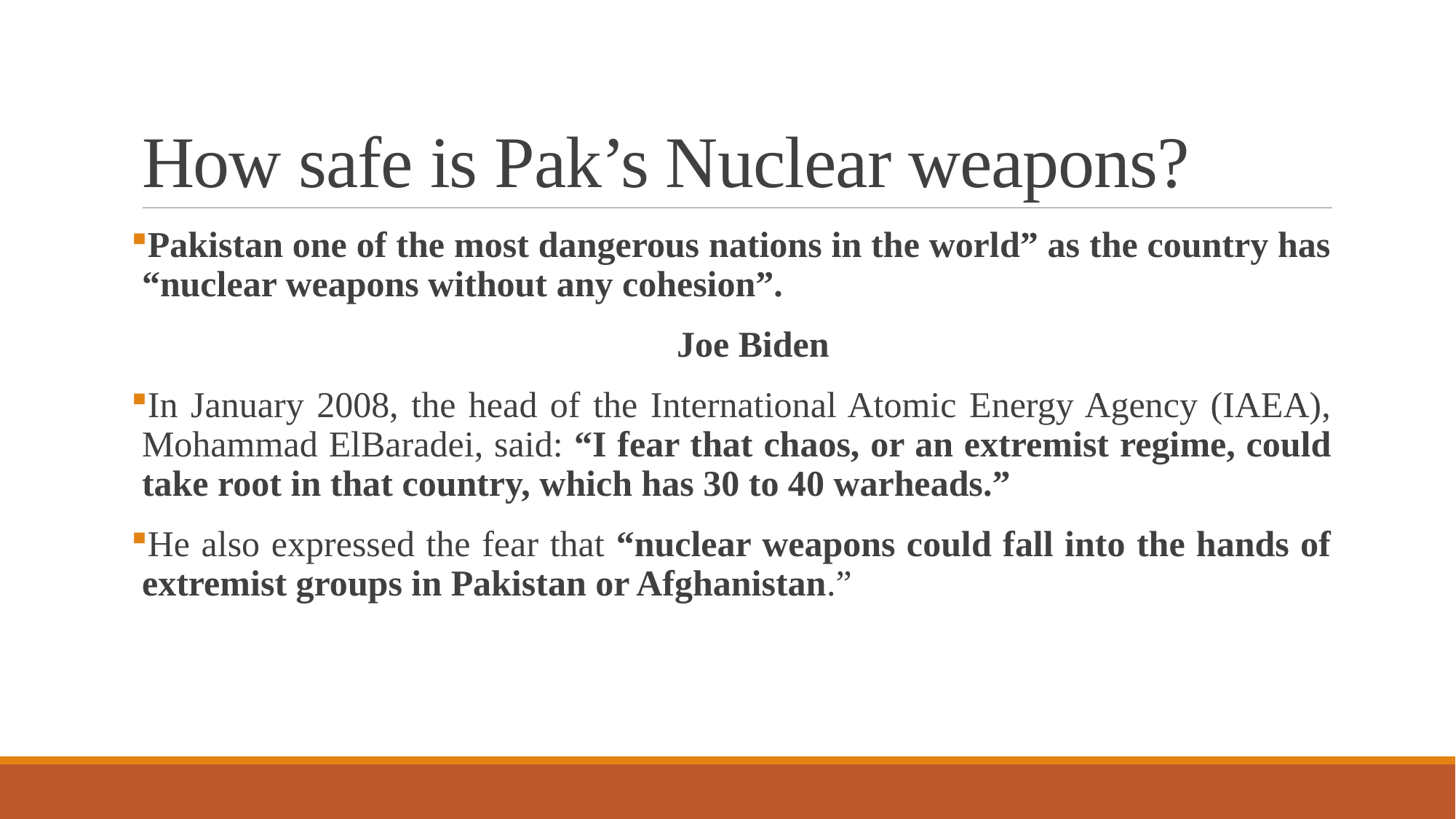

# How safe is Pak’s Nuclear weapons?
Pakistan one of the most dangerous nations in the world” as the country has “nuclear weapons without any cohesion”.
                                                            Joe Biden
In January 2008, the head of the International Atomic Energy Agency (IAEA), Mohammad ElBaradei, said: “I fear that chaos, or an extremist regime, could take root in that country, which has 30 to 40 warheads.”
He also expressed the fear that “nuclear weapons could fall into the hands of extremist groups in Pakistan or Afghanistan.”